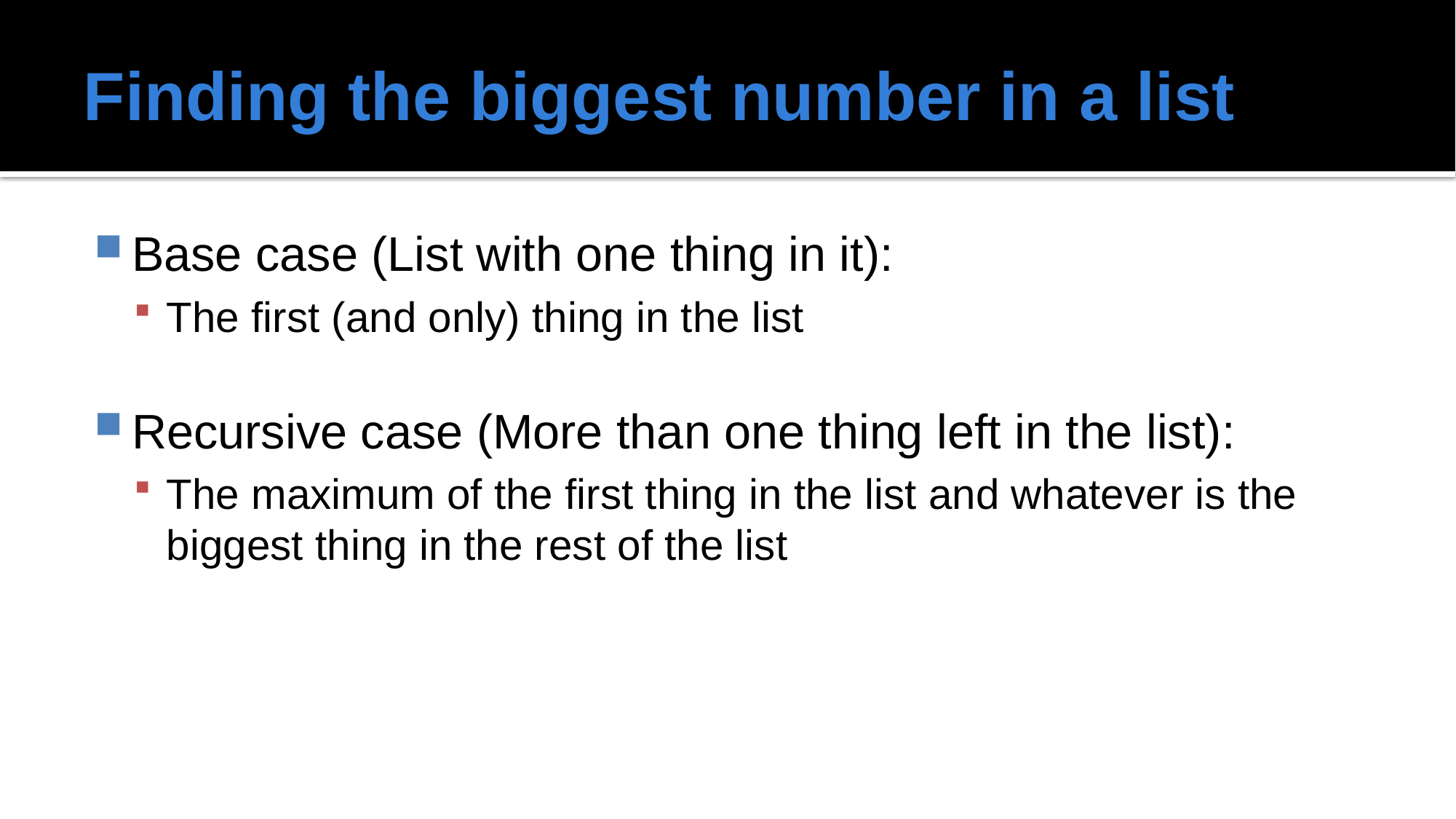

# Finding the biggest number in a list
Base case (List with one thing in it):
The first (and only) thing in the list

Recursive case (More than one thing left in the list):
The maximum of the first thing in the list and whatever is the biggest thing in the rest of the list